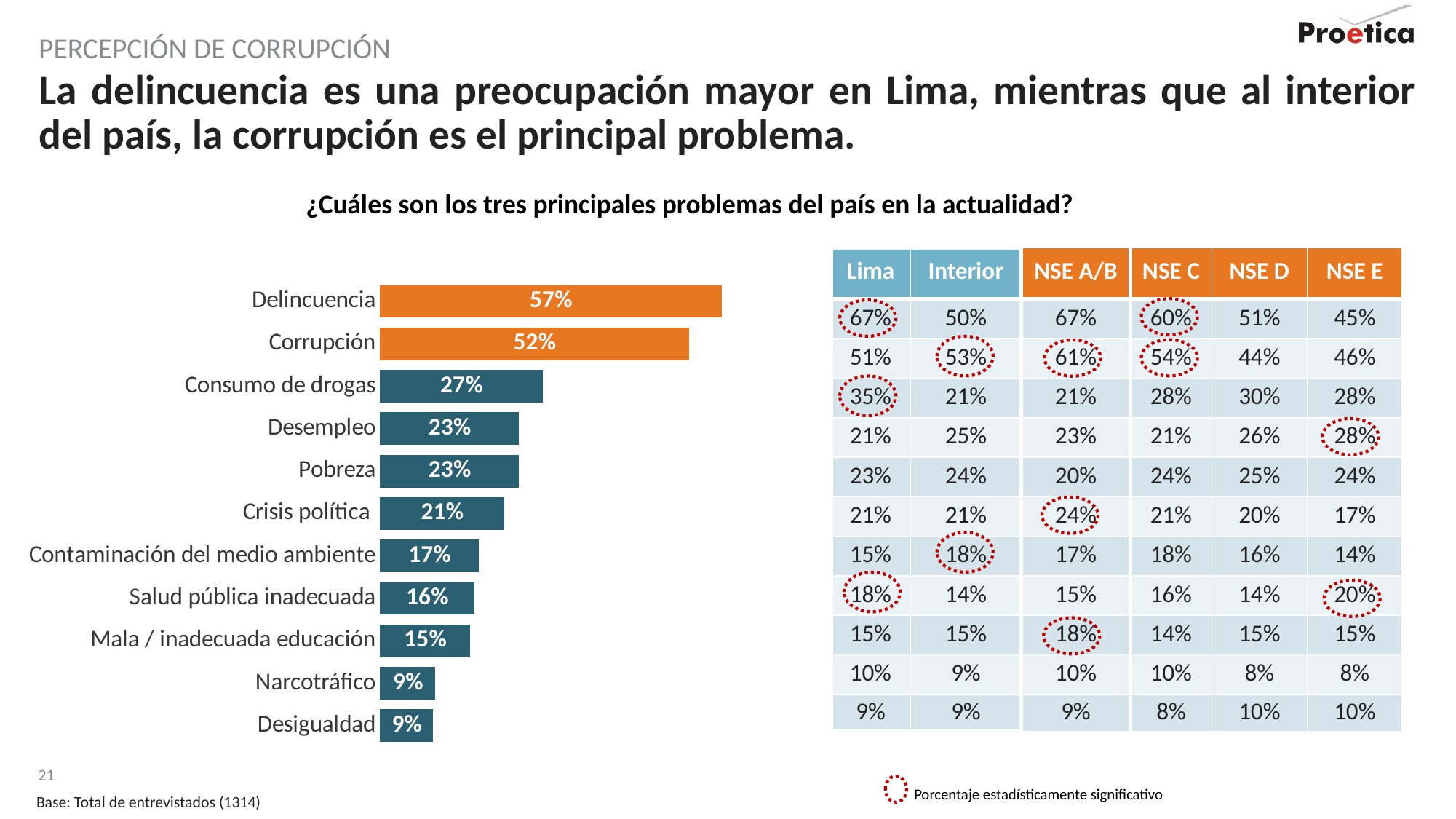

PERCEPCIÓN DE CORRUPCIÓN
# La delincuencia es una preocupación mayor en Lima, mientras que al interior del país, la corrupción es el principal problema.
¿Cuáles son los tres principales problemas del país en la actualidad?
| Lima | Interior | NSE A/B | NSE C | NSE D | NSE E |
| --- | --- | --- | --- | --- | --- |
| 67% | 50% | 67% | 60% | 51% | 45% |
| 51% | 53% | 61% | 54% | 44% | 46% |
| 35% | 21% | 21% | 28% | 30% | 28% |
| 21% | 25% | 23% | 21% | 26% | 28% |
| 23% | 24% | 20% | 24% | 25% | 24% |
| 21% | 21% | 24% | 21% | 20% | 17% |
| 15% | 18% | 17% | 18% | 16% | 14% |
| 18% | 14% | 15% | 16% | 14% | 20% |
| 15% | 15% | 18% | 14% | 15% | 15% |
| 10% | 9% | 10% | 10% | 8% | 8% |
| 9% | 9% | 9% | 8% | 10% | 10% |

### Chart

| Category | Serie 1 |
|---|---|
| Delincuencia | 57.3 |
| Corrupción | 51.8 |
| Consumo de drogas | 27.3 |
| Desempleo | 23.3 |
| Pobreza | 23.3 |
| Crisis política  | 20.8 |
| Contaminación del medio ambiente | 16.6 |
| Salud pública inadecuada | 15.8 |
| Mala / inadecuada educación | 15.1 |
| Narcotráfico | 9.3 |
| Desigualdad | 8.9 |

Porcentaje estadísticamente significativo
Base: Total de entrevistados (1314)